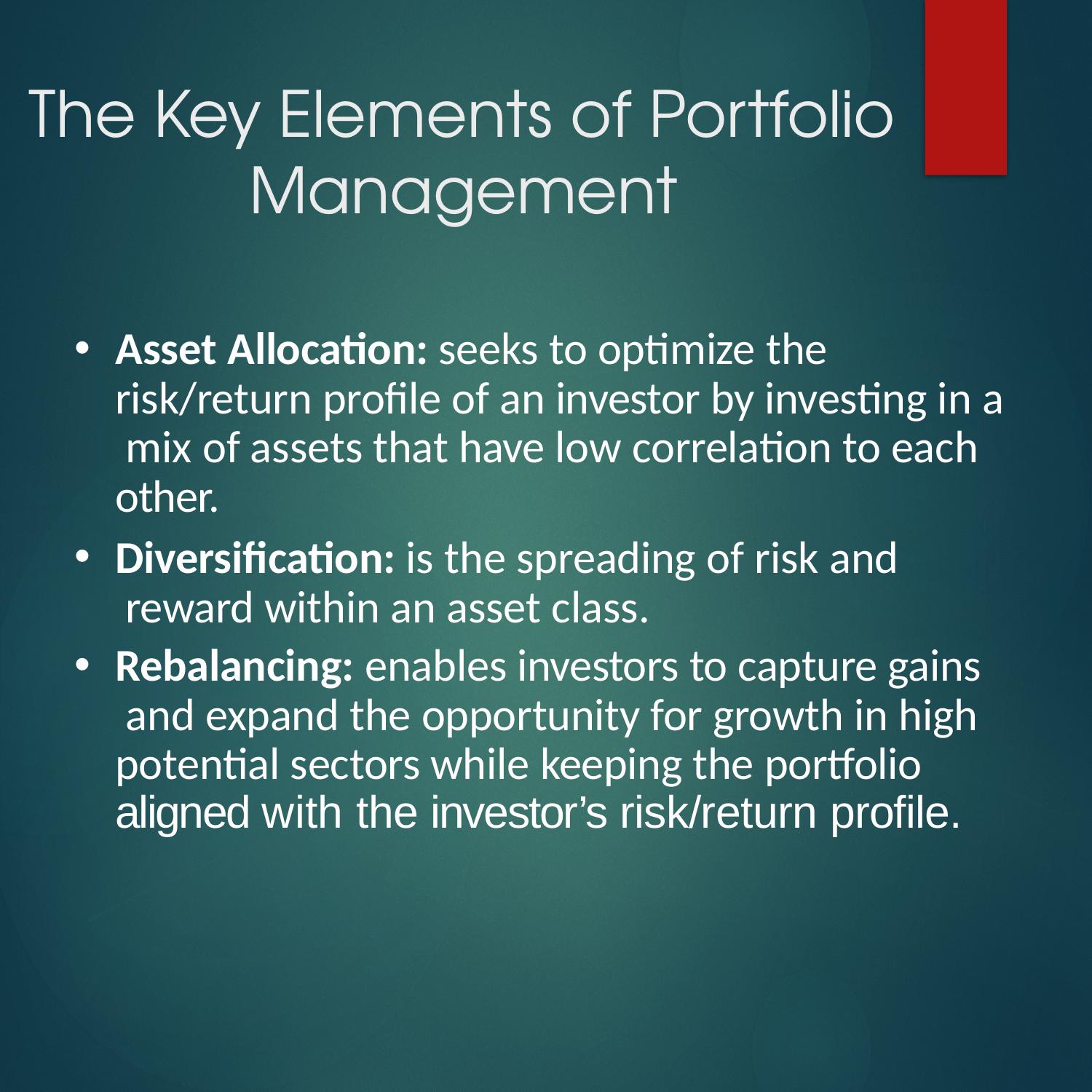

# The Key Elements of Portfolio  Management
Asset Allocation: seeks to optimize the  risk/return profile of an investor by investing in a  mix of assets that have low correlation to each  other.
Diversification: is the spreading of risk and  reward within an asset class.
Rebalancing: enables investors to capture gains  and expand the opportunity for growth in high  potential sectors while keeping the portfolio  aligned with the investor’s risk/return profile.